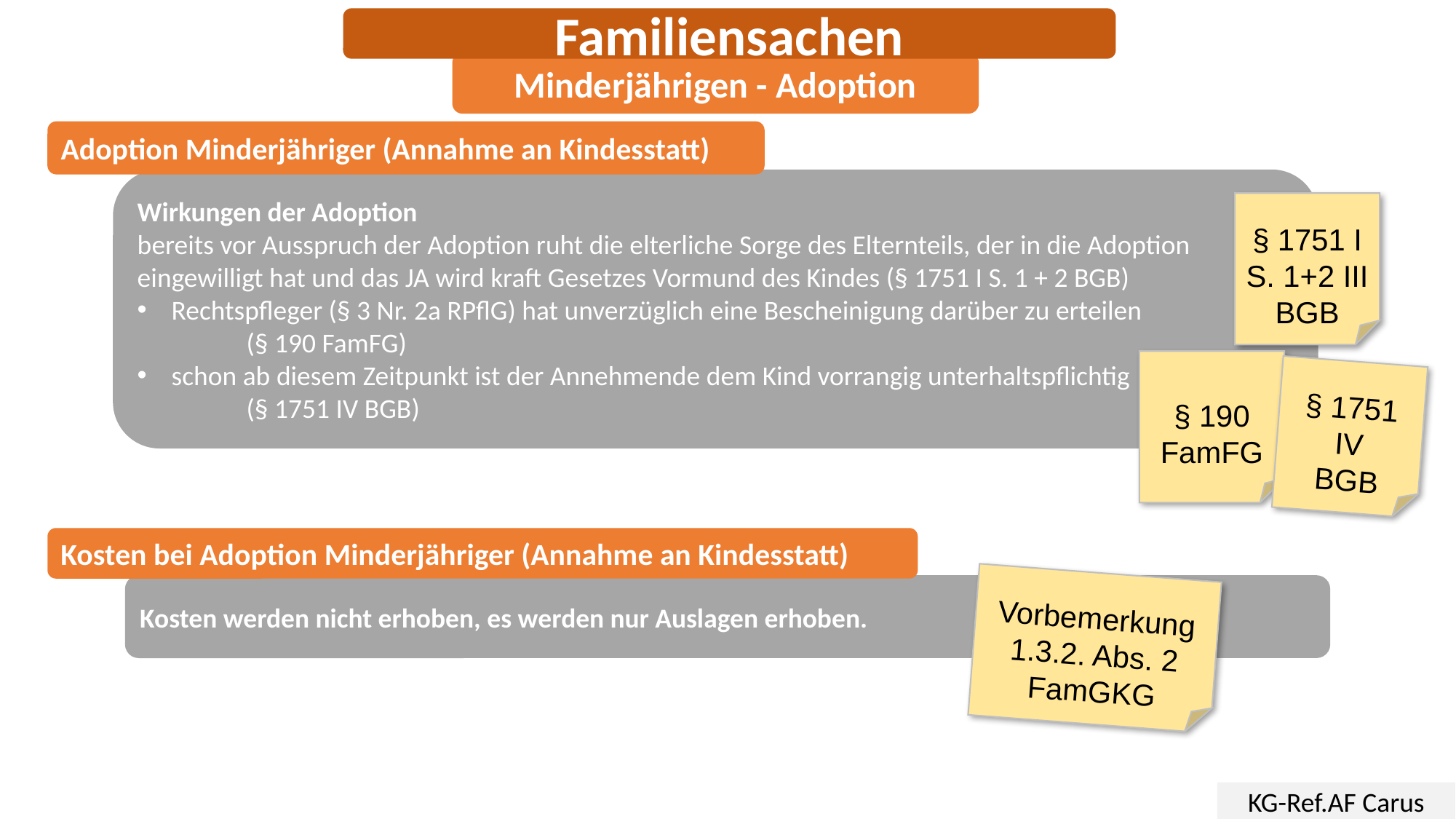

Familiensachen
Minderjährigen - Adoption
Adoption Minderjähriger (Annahme an Kindesstatt)
Wirkungen der Adoption
bereits vor Ausspruch der Adoption ruht die elterliche Sorge des Elternteils, der in die Adoption eingewilligt hat und das JA wird kraft Gesetzes Vormund des Kindes (§ 1751 I S. 1 + 2 BGB)
Rechtspfleger (§ 3 Nr. 2a RPflG) hat unverzüglich eine Bescheinigung darüber zu erteilen
	(§ 190 FamFG)
schon ab diesem Zeitpunkt ist der Annehmende dem Kind vorrangig unterhaltspflichtig
	(§ 1751 IV BGB)

§ 1751 I S. 1+2 III
BGB

§ 190 FamFG

§ 1751 IV
BGB
Kosten bei Adoption Minderjähriger (Annahme an Kindesstatt)

Vorbemerkung 1.3.2. Abs. 2 FamGKG
Kosten werden nicht erhoben, es werden nur Auslagen erhoben.
KG-Ref.AF Carus